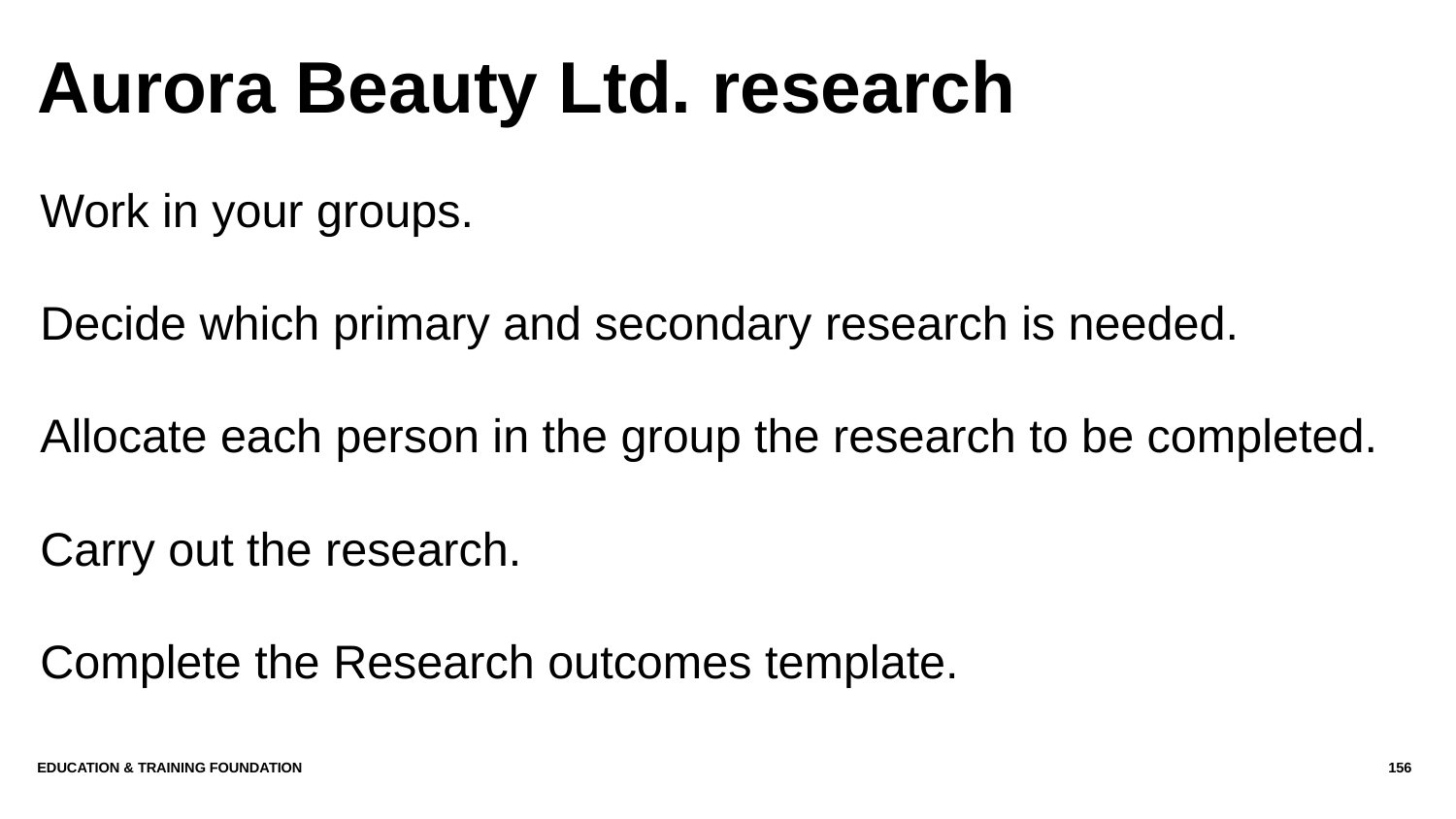

# Aurora Beauty Ltd. research
Work in your groups.

Decide which primary and secondary research is needed.

Allocate each person in the group the research to be completed.

Carry out the research.

Complete the Research outcomes template.
Education & Training Foundation
156